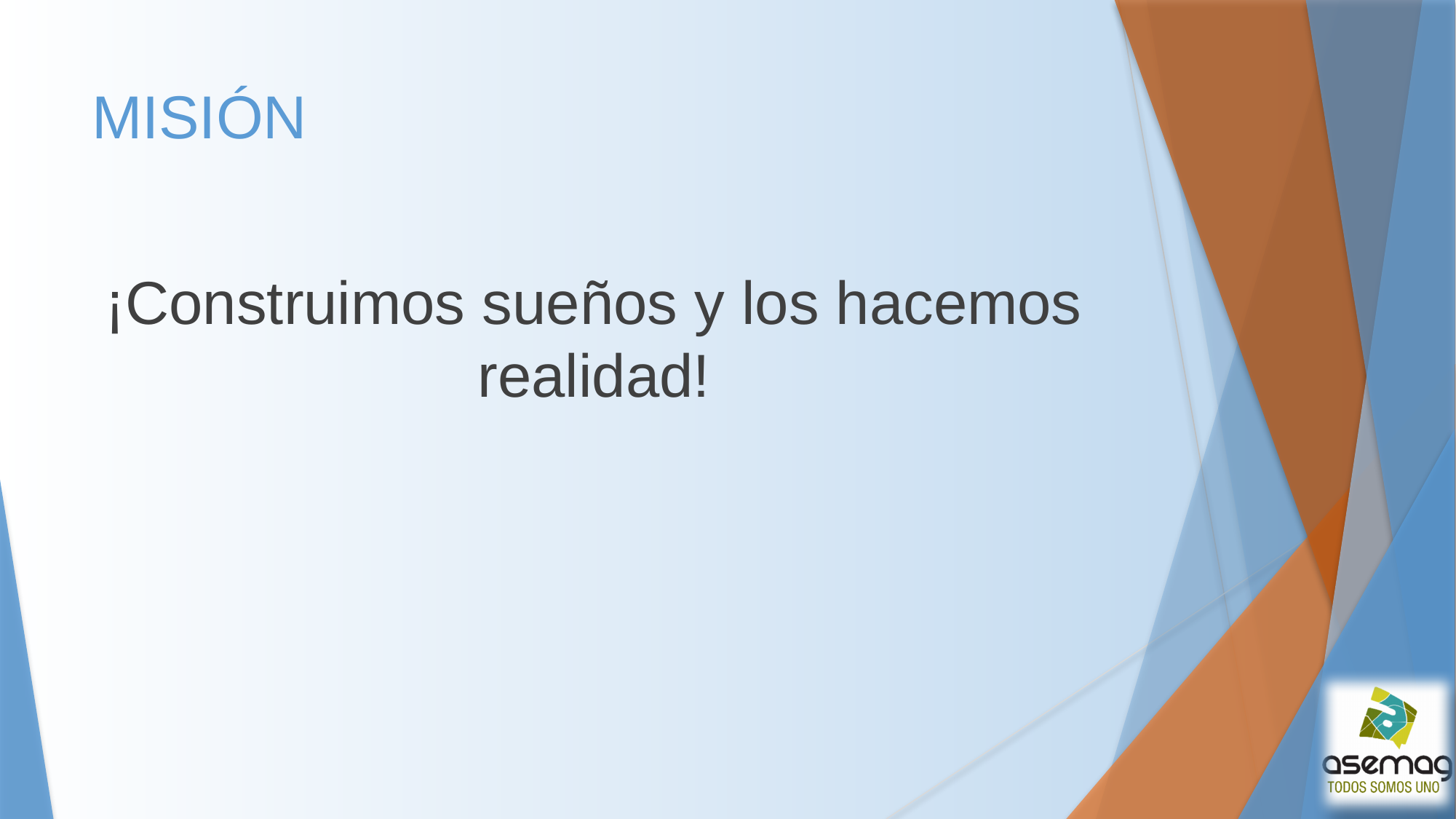

# MISIÓN
¡Construimos sueños y los hacemos realidad!